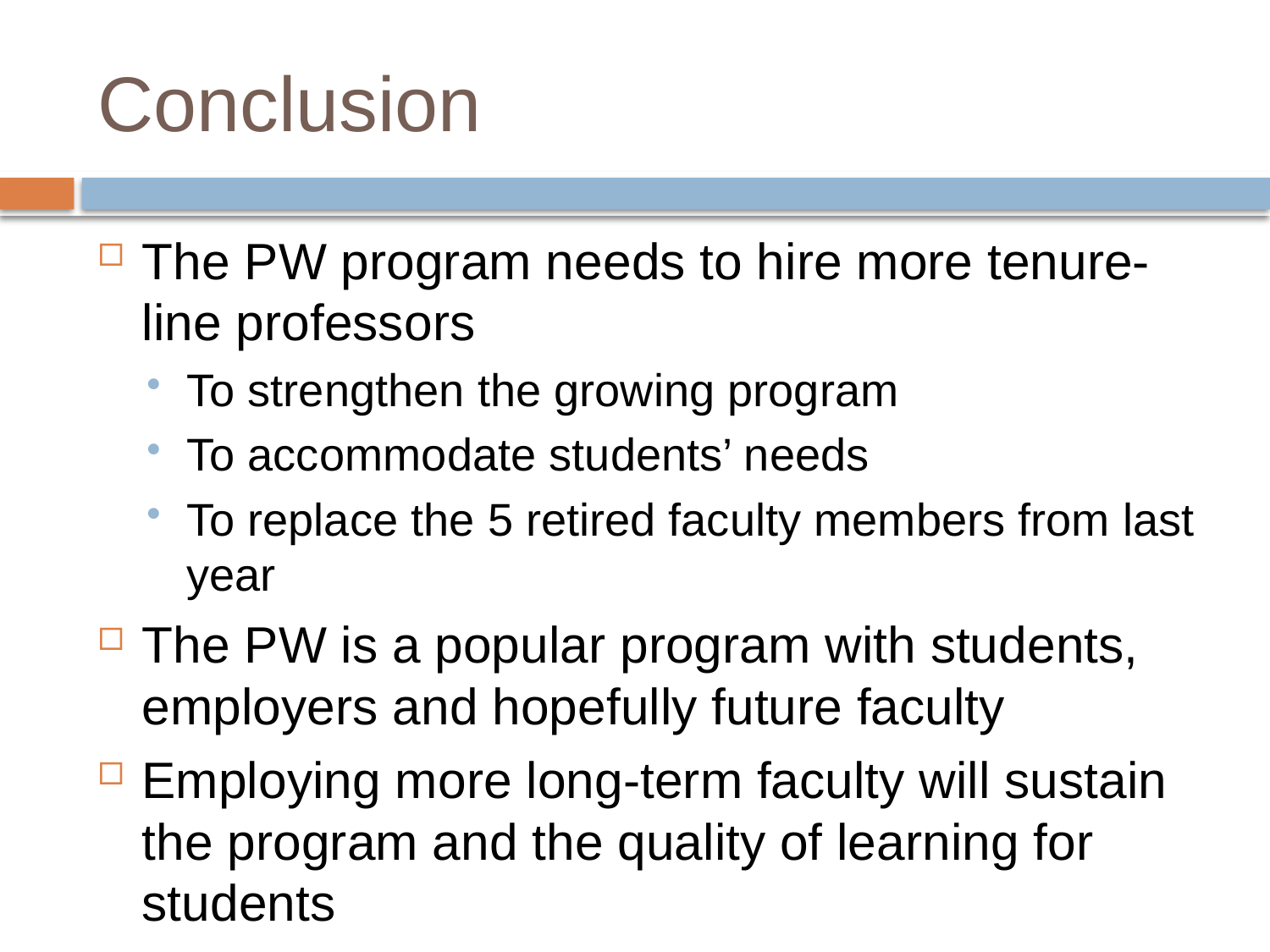

# Conclusion
The PW program needs to hire more tenure-line professors
To strengthen the growing program
To accommodate students’ needs
To replace the 5 retired faculty members from last year
The PW is a popular program with students, employers and hopefully future faculty
Employing more long-term faculty will sustain the program and the quality of learning for students